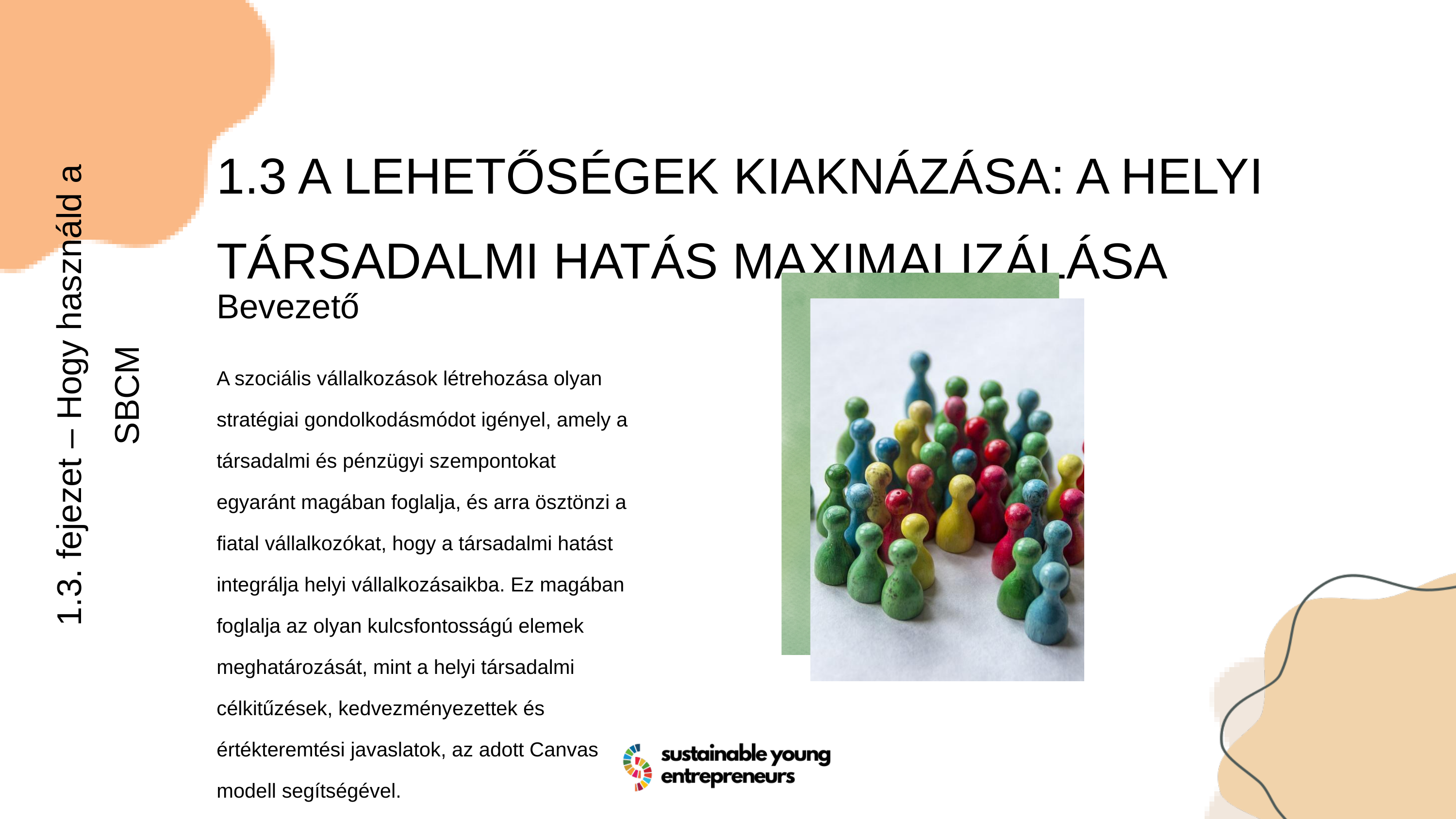

1.3 A LEHETŐSÉGEK KIAKNÁZÁSA: A HELYI TÁRSADALMI HATÁS MAXIMALIZÁLÁSA
Bevezető

1.3. fejezet – Hogy használd a SBCM
A szociális vállalkozások létrehozása olyan stratégiai gondolkodásmódot igényel, amely a társadalmi és pénzügyi szempontokat egyaránt magában foglalja, és arra ösztönzi a fiatal vállalkozókat, hogy a társadalmi hatást integrálja helyi vállalkozásaikba. Ez magában foglalja az olyan kulcsfontosságú elemek meghatározását, mint a helyi társadalmi célkitűzések, kedvezményezettek és értékteremtési javaslatok, az adott Canvas modell segítségével.